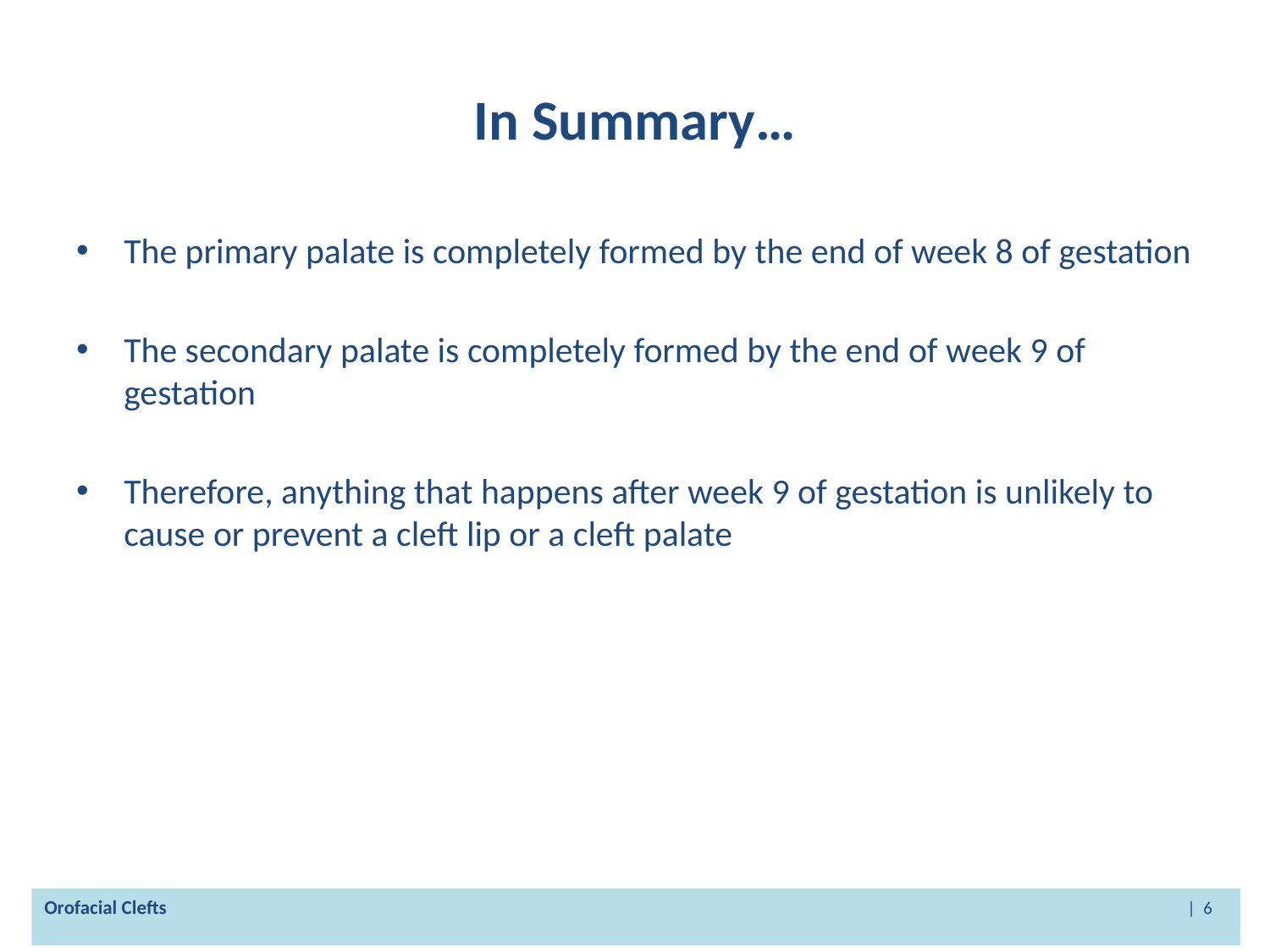

# In Summary…
The primary palate is completely formed by the end of week 8 of gestation

The secondary palate is completely formed by the end of week 9 of gestation

Therefore, anything that happens after week 9 of gestation is unlikely to cause or prevent a cleft lip or a cleft palate
Orofacial Clefts 								|  6